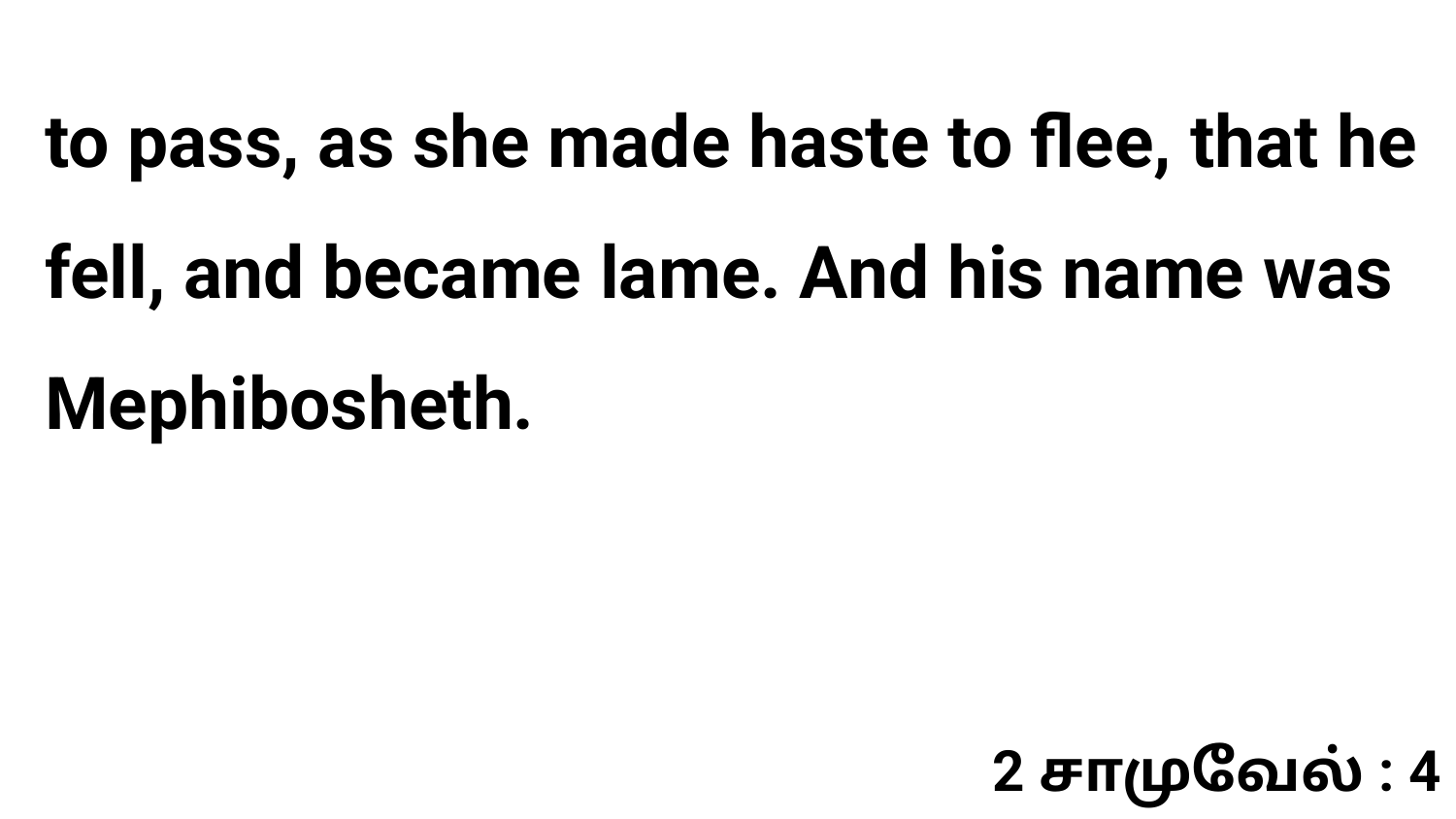

to pass, as she made haste to flee, that he fell, and became lame. And his name was Mephibosheth.
2 சாமுவேல் : 4